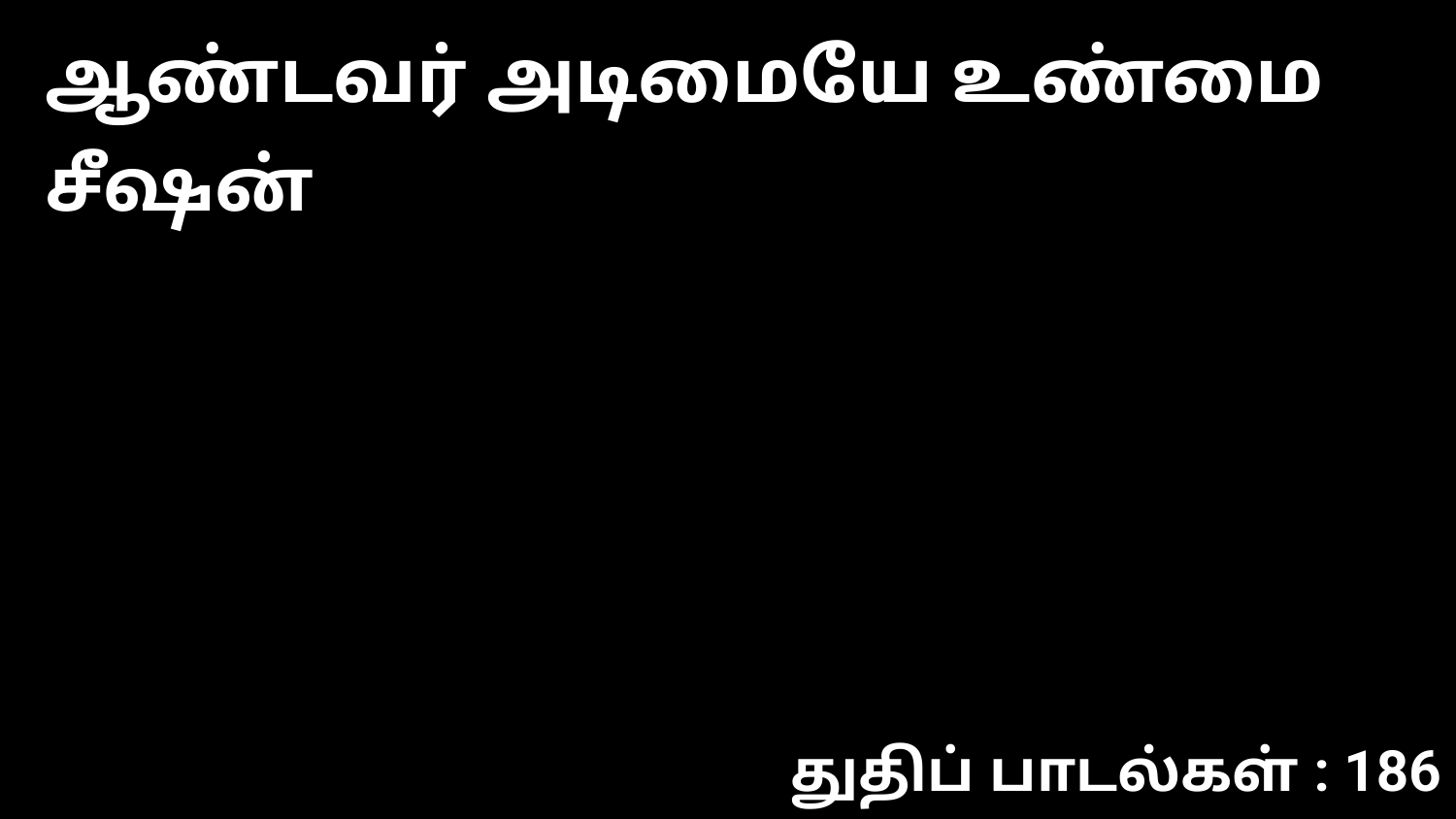

ஆண்டவர் அடிமையே உண்மை சீஷன்
துதிப் பாடல்கள் : 186